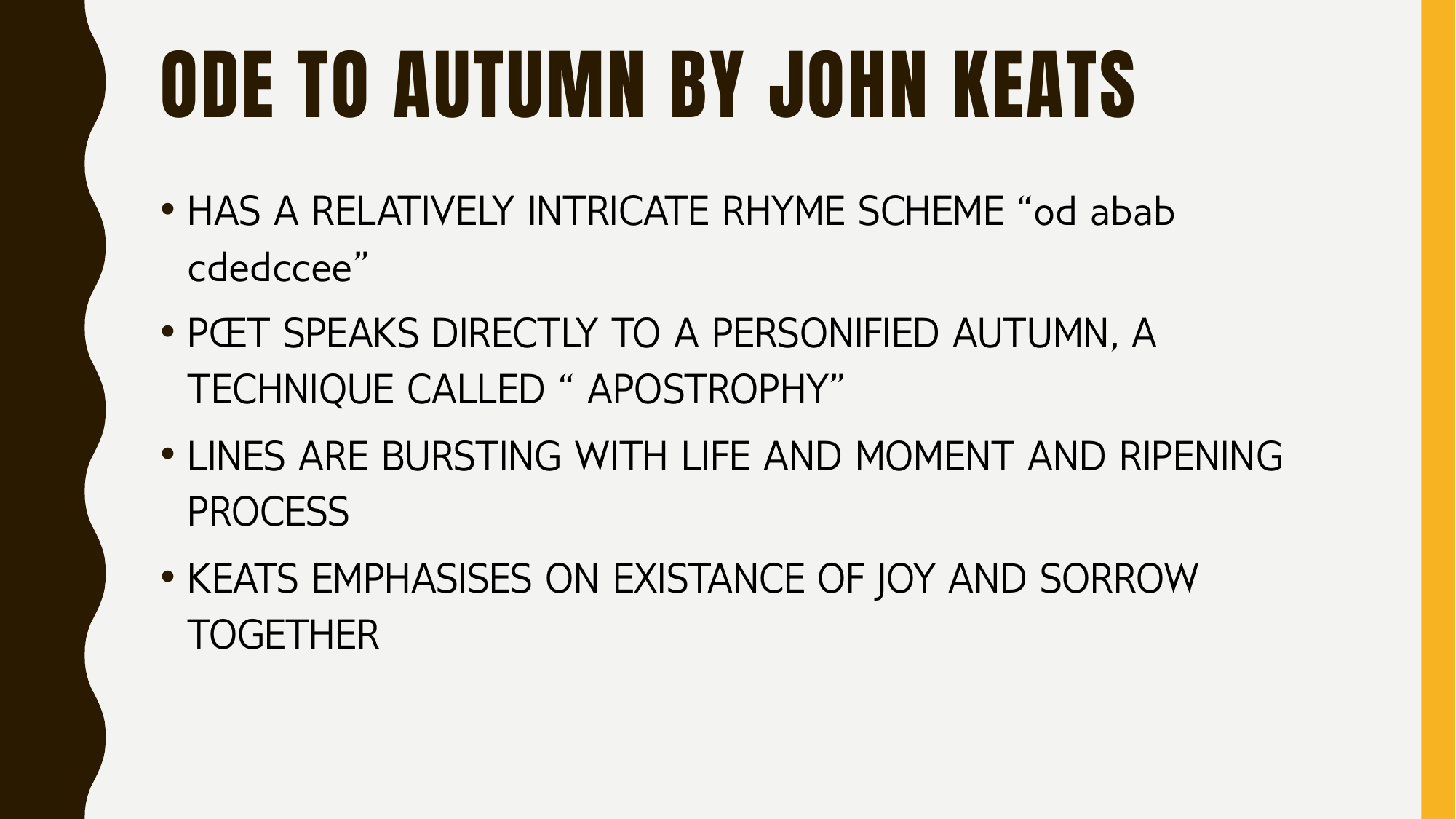

# ODE TO AUTUMN BY JOHN KEATS
HAS A RELATIVELY INTRICATE RHYME SCHEME “od abab cdedccee”
POET SPEAKS DIRECTLY TO A PERSONIFIED AUTUMN, A TECHNIQUE CALLED “ APOSTROPHY”
LINES ARE BURSTING WITH LIFE AND MOMENT AND RIPENING PROCESS
KEATS EMPHASISES ON EXISTANCE OF JOY AND SORROW TOGETHER